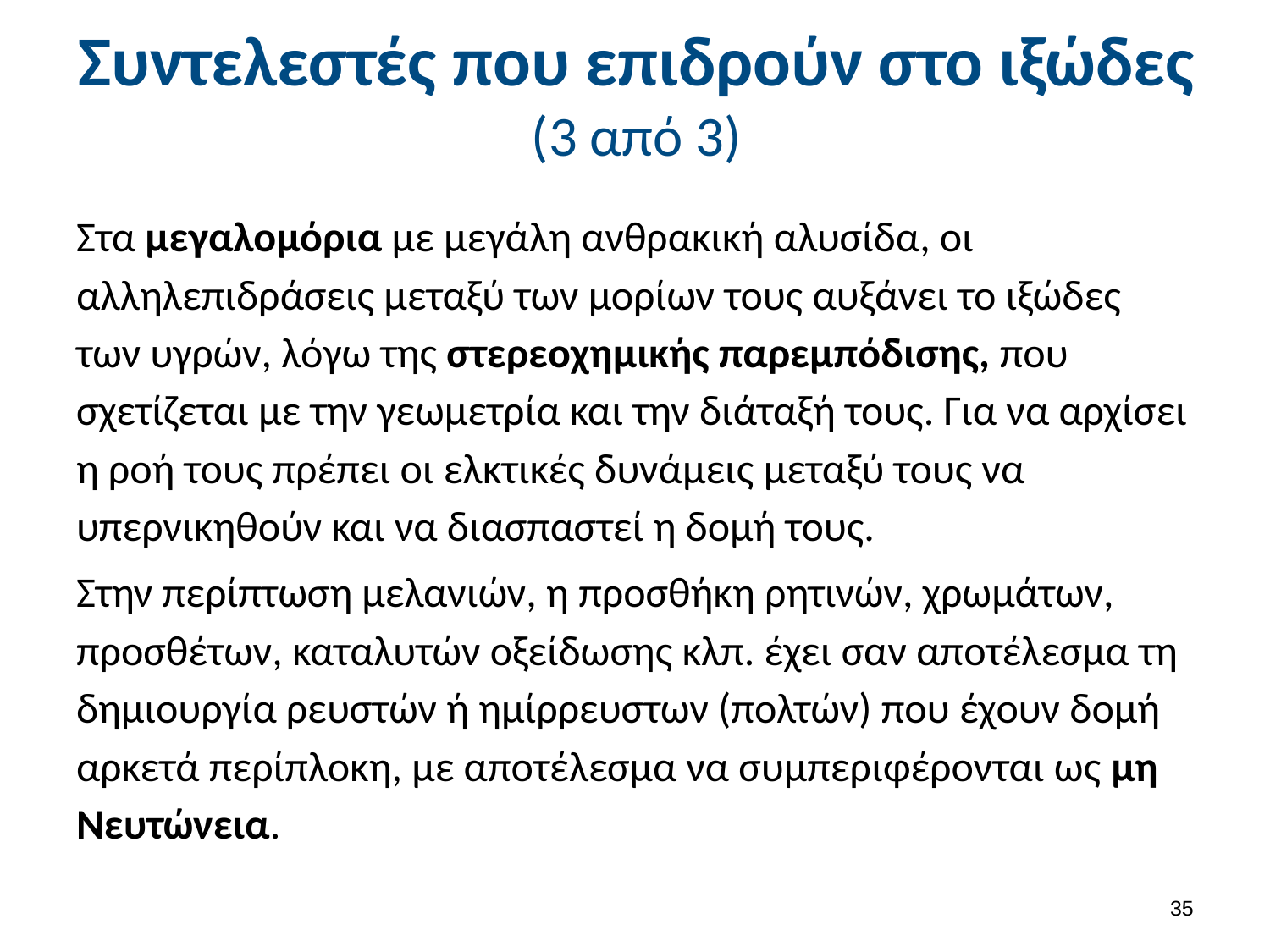

# Συντελεστές που επιδρούν στο ιξώδες (3 από 3)
Στα μεγαλομόρια με μεγάλη ανθρακική αλυσίδα, οι αλληλεπιδράσεις μεταξύ των μορίων τους αυξάνει το ιξώδες των υγρών, λόγω της στερεοχημικής παρεμπόδισης, που σχετίζεται με την γεωμετρία και την διάταξή τους. Για να αρχίσει η ροή τους πρέπει οι ελκτικές δυνάμεις μεταξύ τους να υπερνικηθούν και να διασπαστεί η δομή τους.
Στην περίπτωση μελανιών, η προσθήκη ρητινών, χρωμάτων, προσθέτων, καταλυτών οξείδωσης κλπ. έχει σαν αποτέλεσμα τη δημιουργία ρευστών ή ημίρρευστων (πολτών) που έχουν δομή αρκετά περίπλοκη, με αποτέλεσμα να συμπεριφέρονται ως μη Νευτώνεια.

35